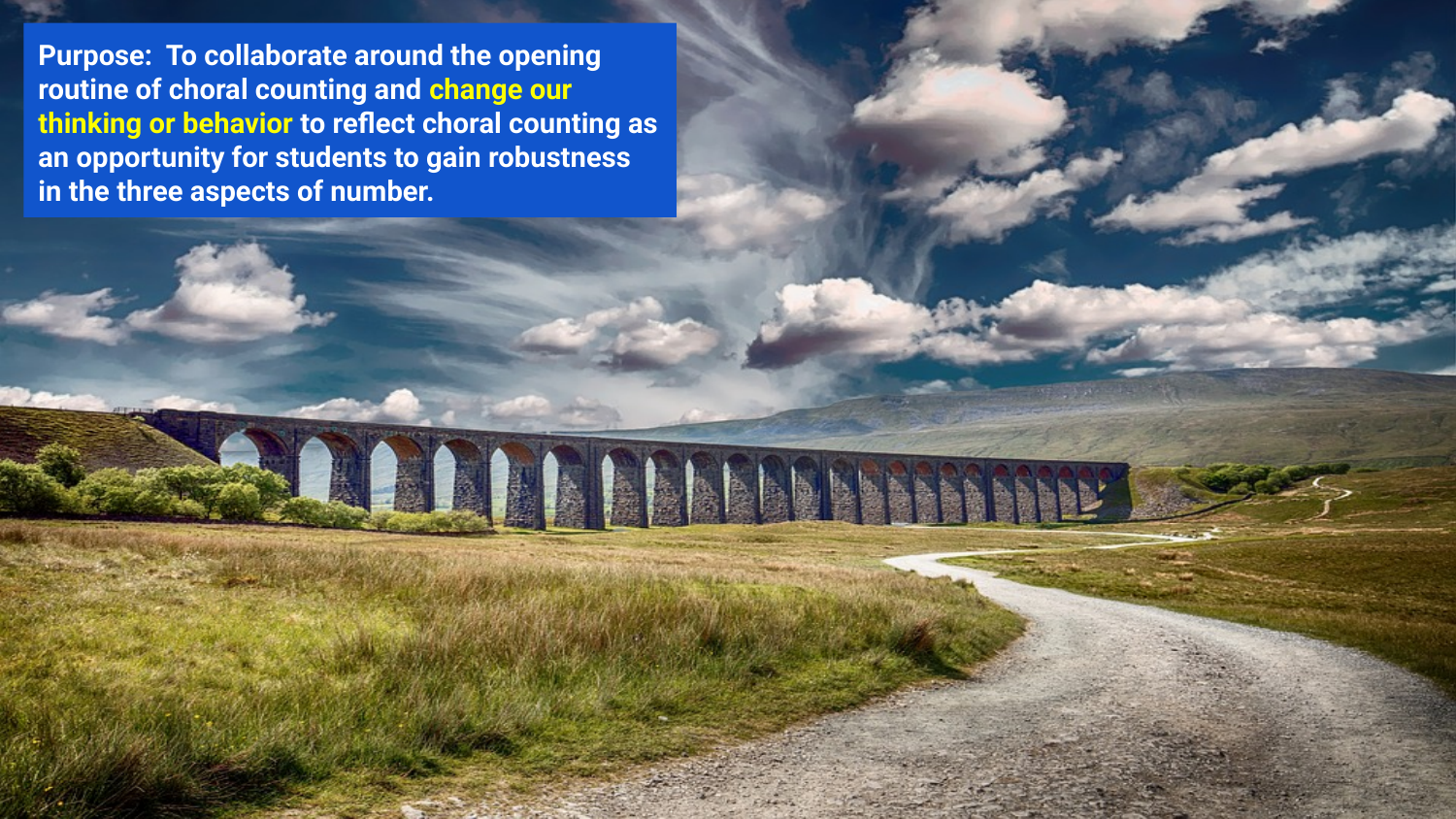

Purpose:  To collaborate around the opening routine of choral counting and change our thinking or behavior to reflect choral counting as an opportunity for students to gain robustness in the three aspects of number.